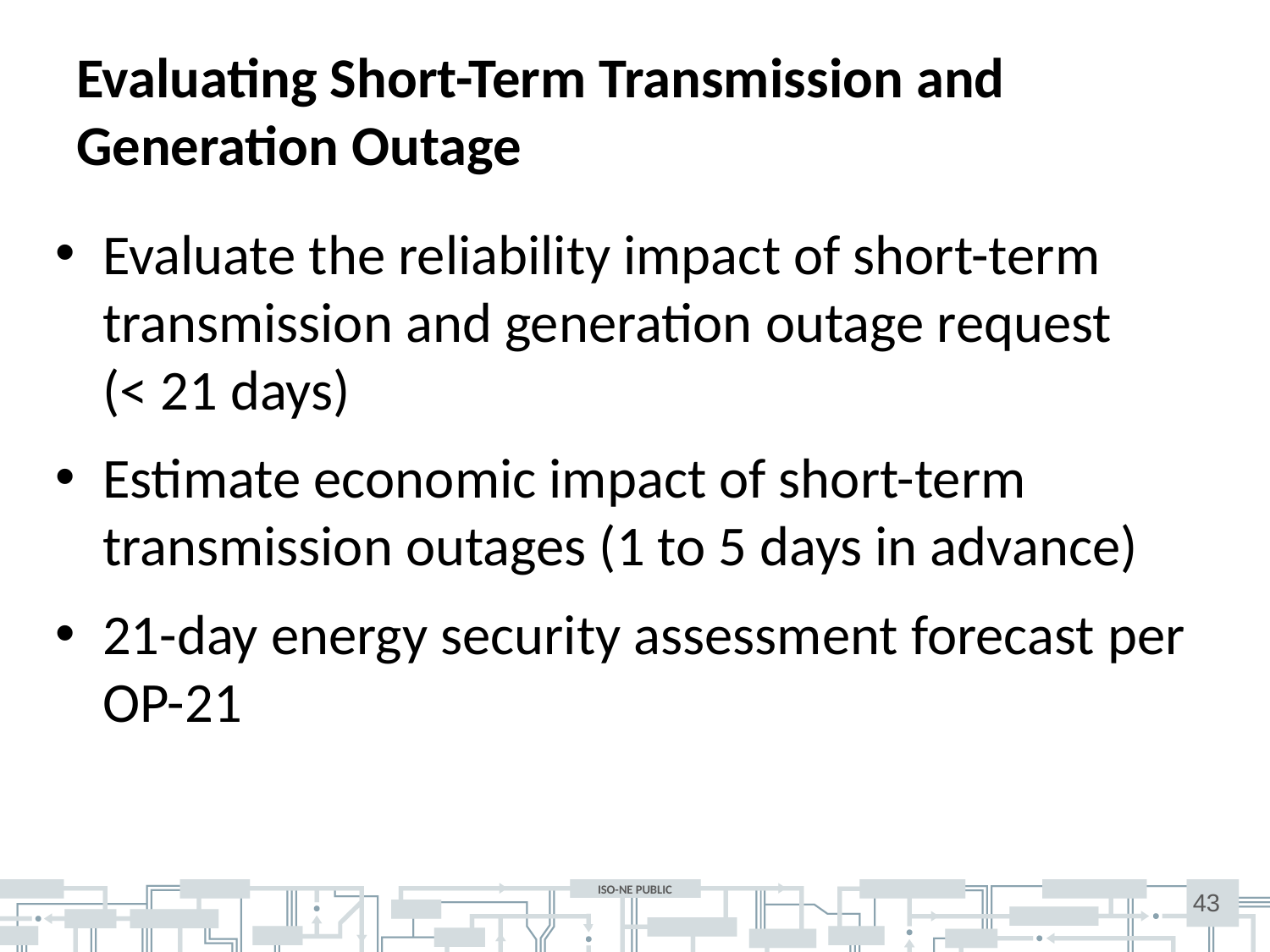

# Evaluating Short-Term Transmission and Generation Outage
Evaluate the reliability impact of short-term transmission and generation outage request      (< 21 days)
Estimate economic impact of short-term transmission outages (1 to 5 days in advance)
21-day energy security assessment forecast per OP-21

43